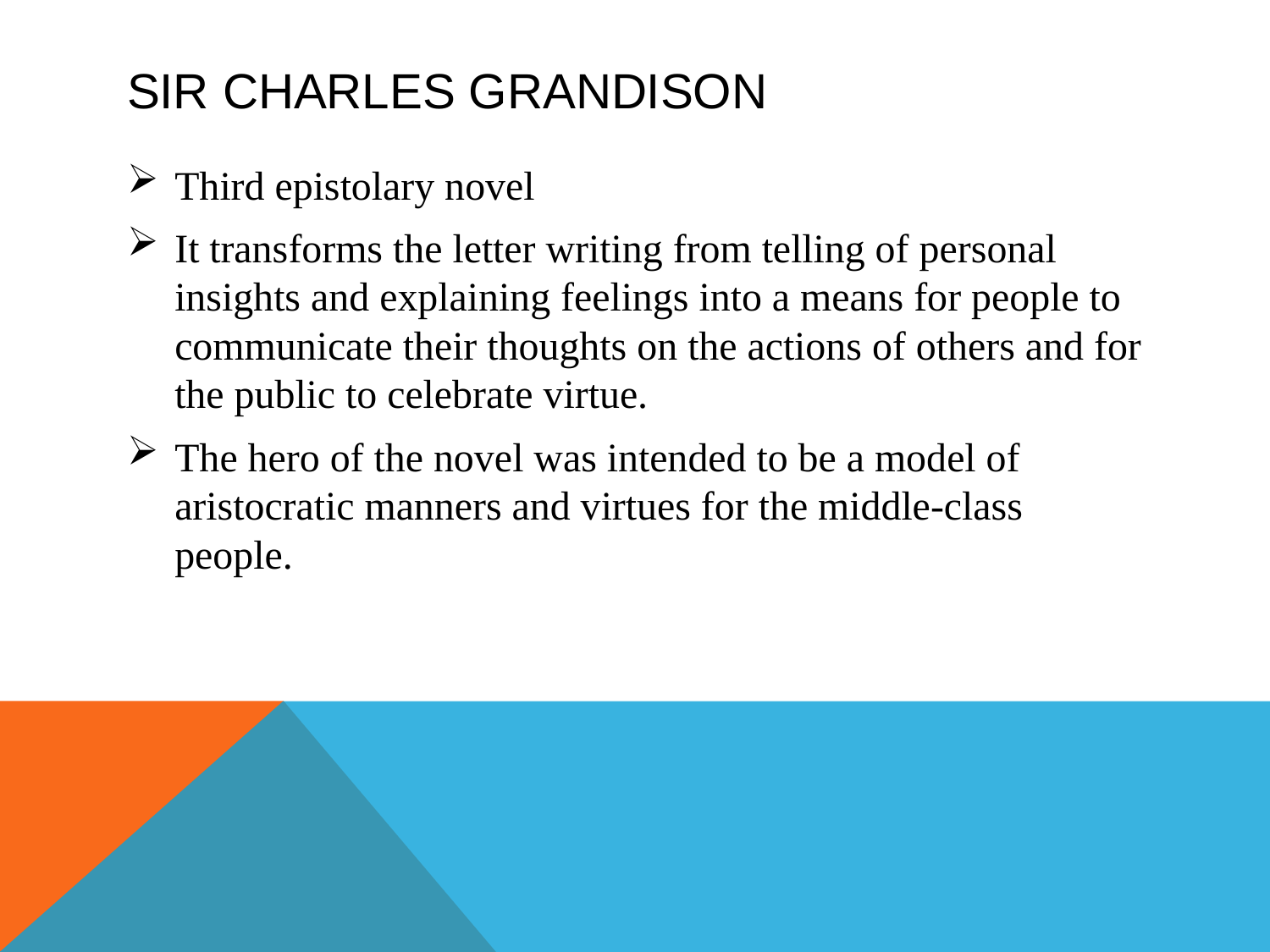

# Sir charles grandison
Third epistolary novel
It transforms the letter writing from telling of personal insights and explaining feelings into a means for people to communicate their thoughts on the actions of others and for the public to celebrate virtue.
The hero of the novel was intended to be a model of aristocratic manners and virtues for the middle-class people.